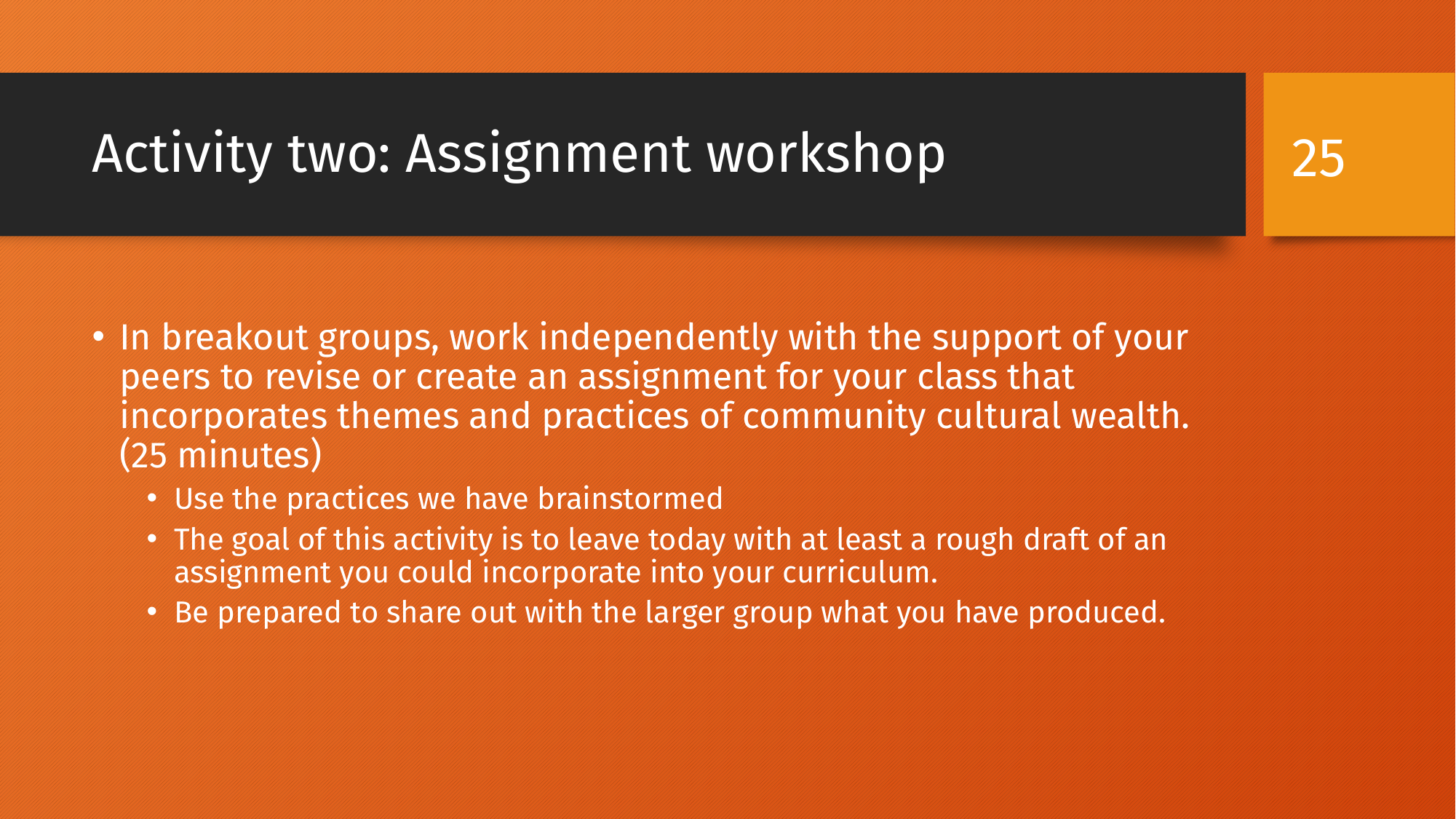

25
# Activity two: Assignment workshop
In breakout groups, work independently with the support of your peers to revise or create an assignment for your class that incorporates themes and practices of community cultural wealth. (25 minutes)
Use the practices we have brainstormed
The goal of this activity is to leave today with at least a rough draft of an assignment you could incorporate into your curriculum.
Be prepared to share out with the larger group what you have produced.